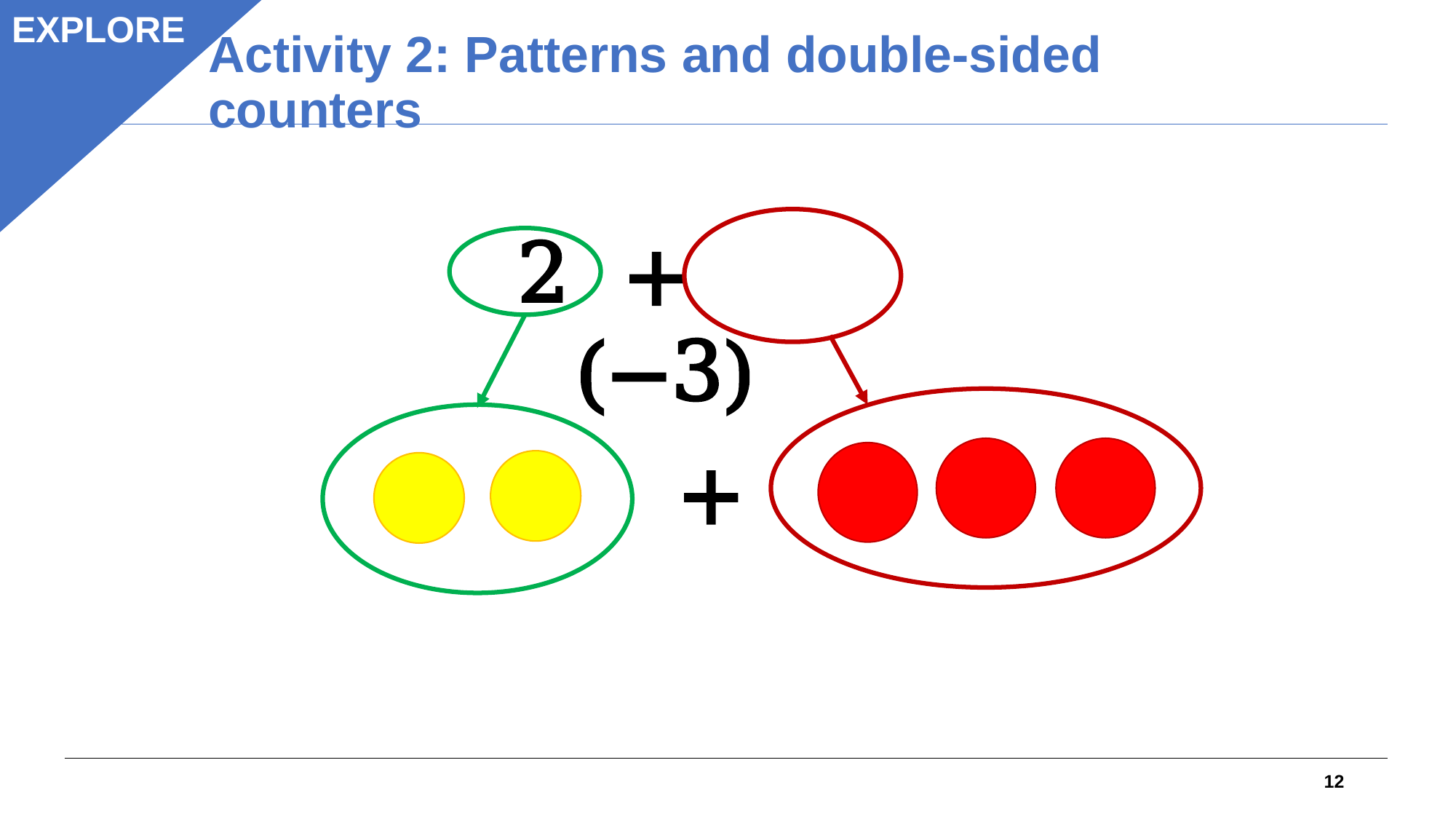

EXPLORE
# Activity 2: Patterns and double-sided counters

+

  2
  +  (−3)

12